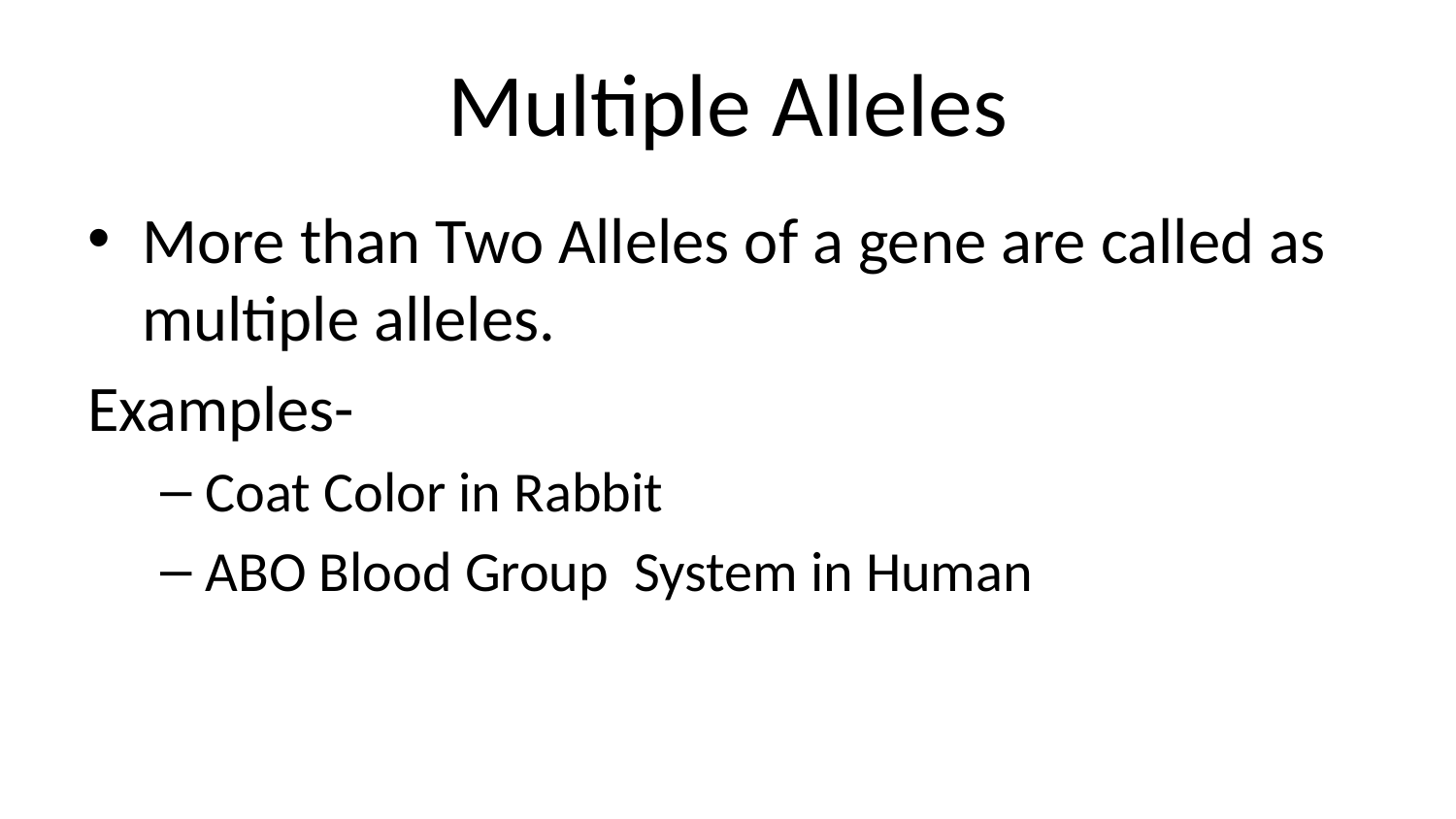

# Multiple Alleles
More than Two Alleles of a gene are called as multiple alleles.
Examples-
Coat Color in Rabbit
ABO Blood Group  System in Human